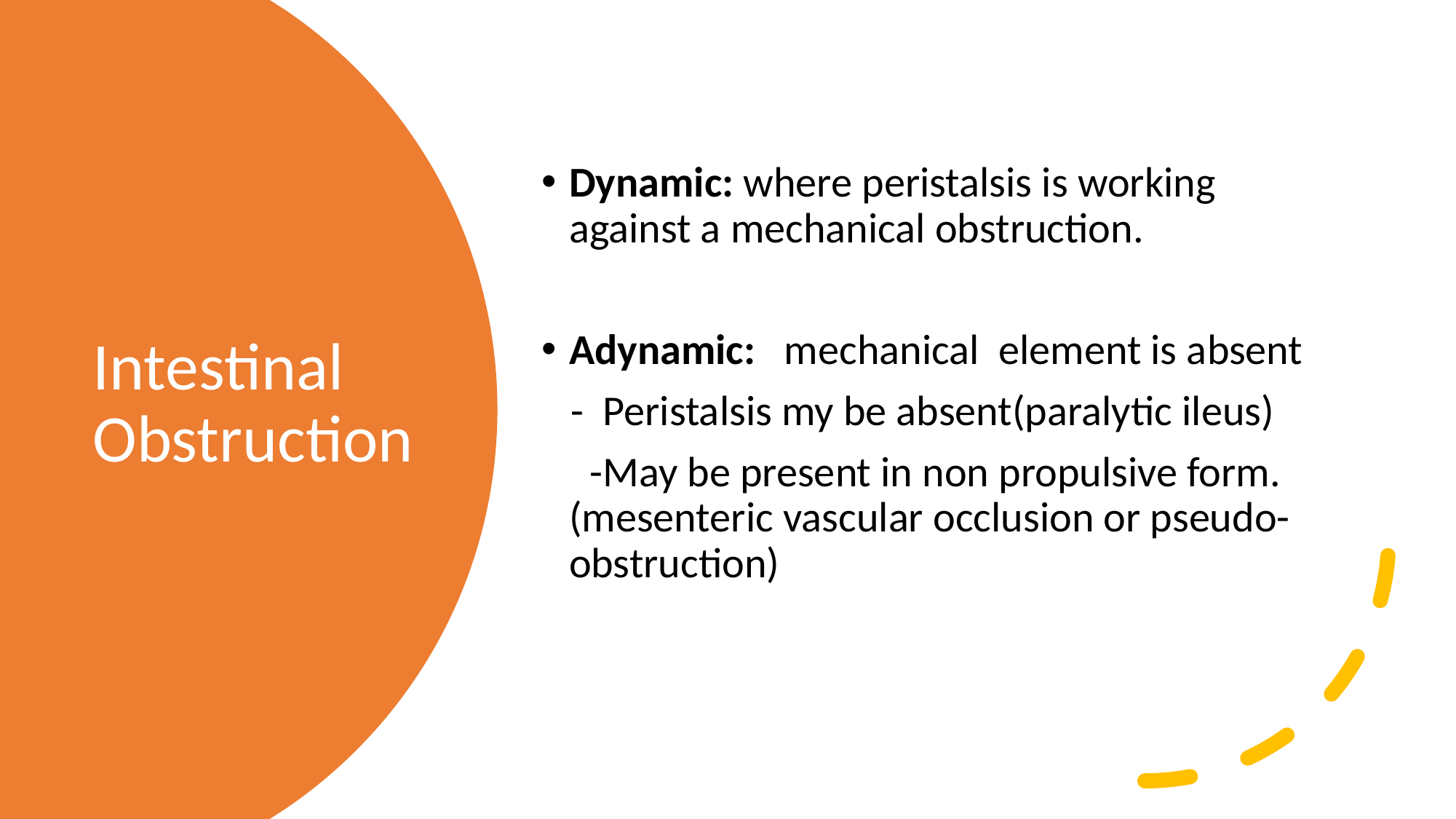

Dynamic: where peristalsis is working against a mechanical obstruction.

Adynamic:   mechanical  element is absent
   -  Peristalsis my be absent(paralytic ileus)
     -May be present in non propulsive form. (mesenteric vascular occlusion or pseudo-obstruction)

# Intestinal Obstruction